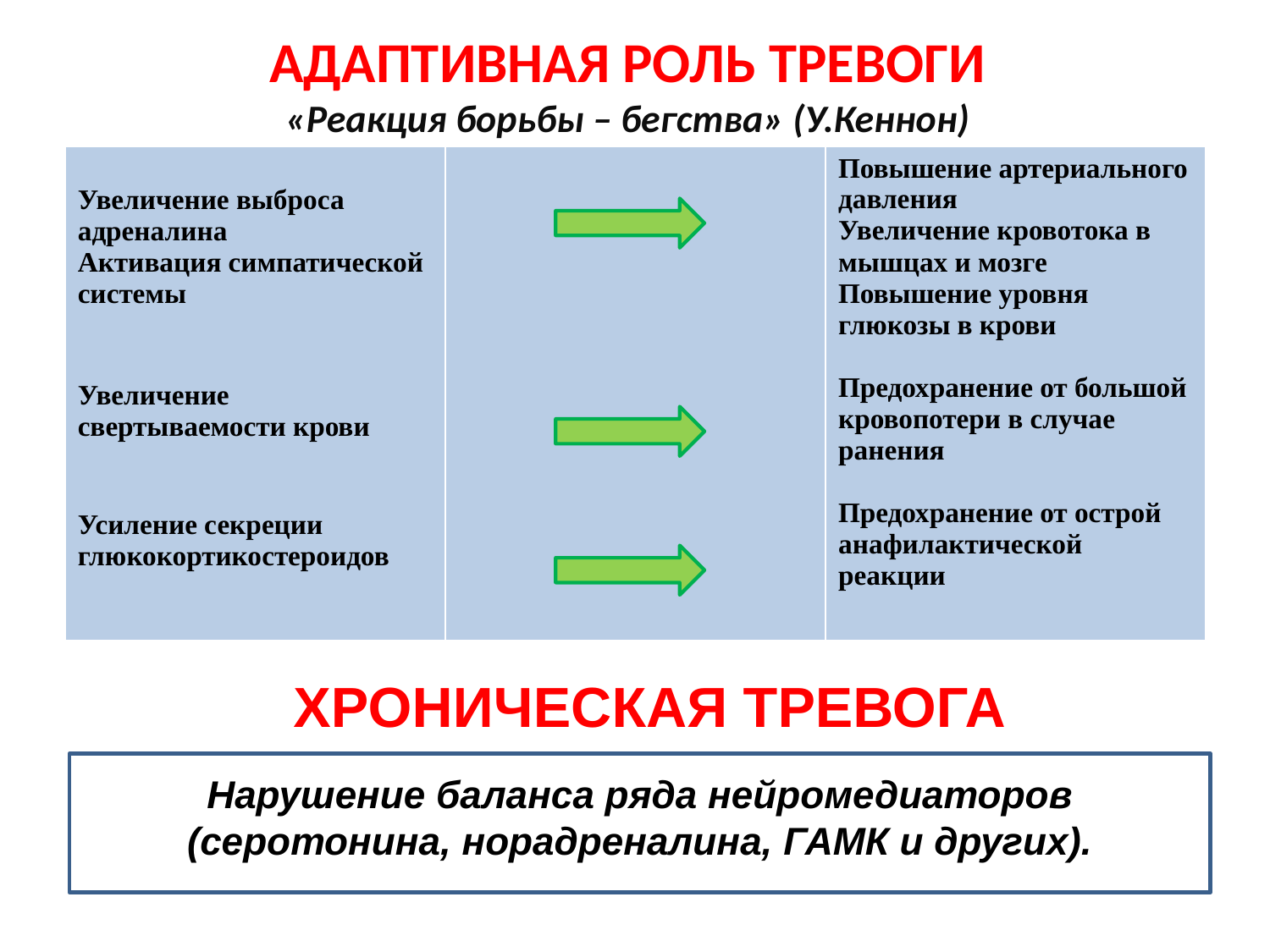

АДАПТИВНАЯ РОЛЬ ТРЕВОГИ
«Реакция борьбы – бегства» (У.Кеннон)
| Увеличение выброса адреналина Активация симпатической системы Увеличение свертываемости крови Усиление секреции глюкокортикостероидов |  | Повышение артериального давления Увеличение кровотока в мышцах и мозге Повышение уровня глюкозы в крови Предохранение от большой кровопотери в случае ранения Предохранение от острой анафилактической реакции |
| --- | --- | --- |

ХРОНИЧЕСКАЯ ТРЕВОГА

Нарушение баланса ряда нейромедиаторов (серотонина, норадреналина, ГАМК и других).